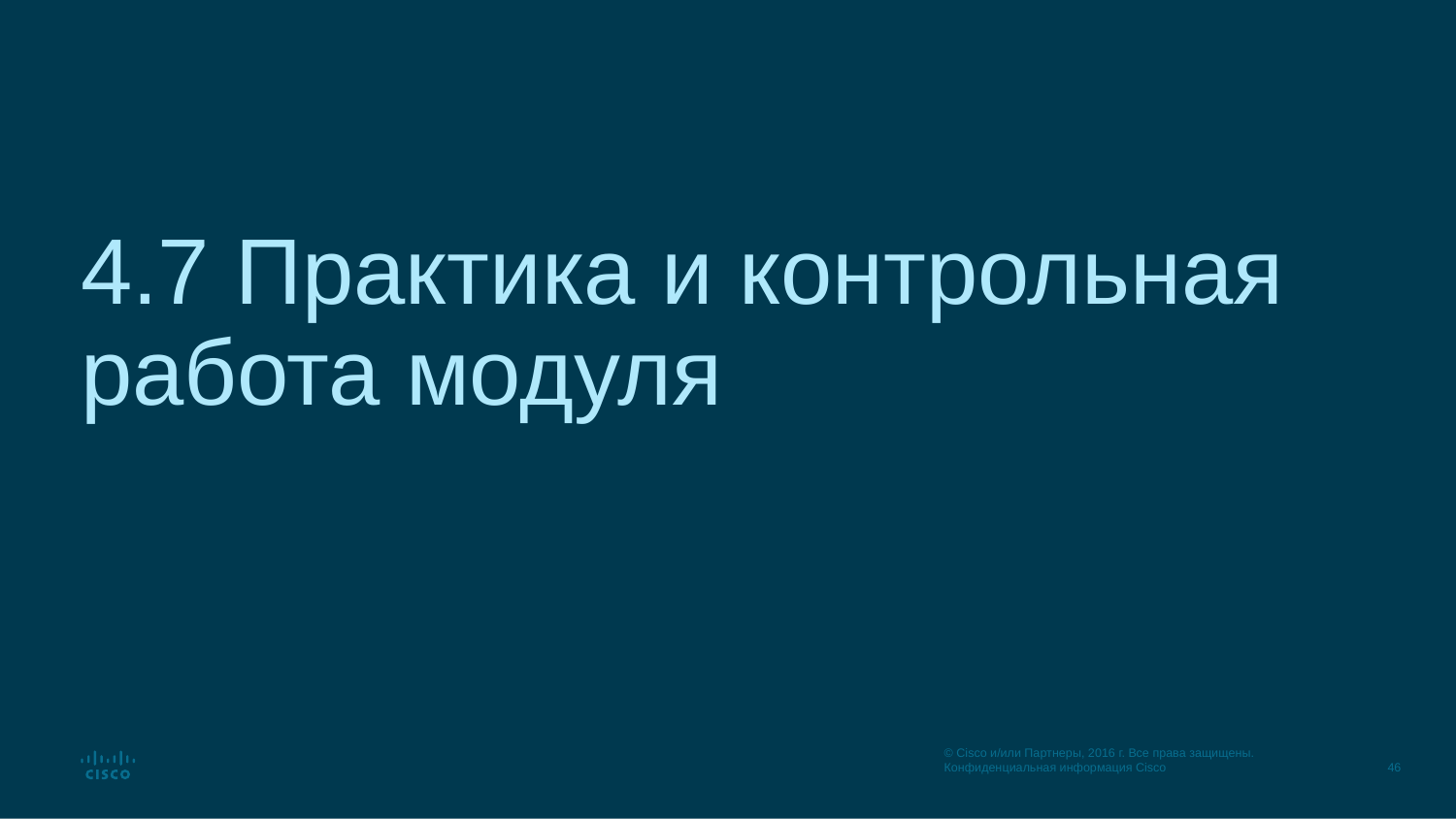

# 4.7 Практика и контрольная работа модуля